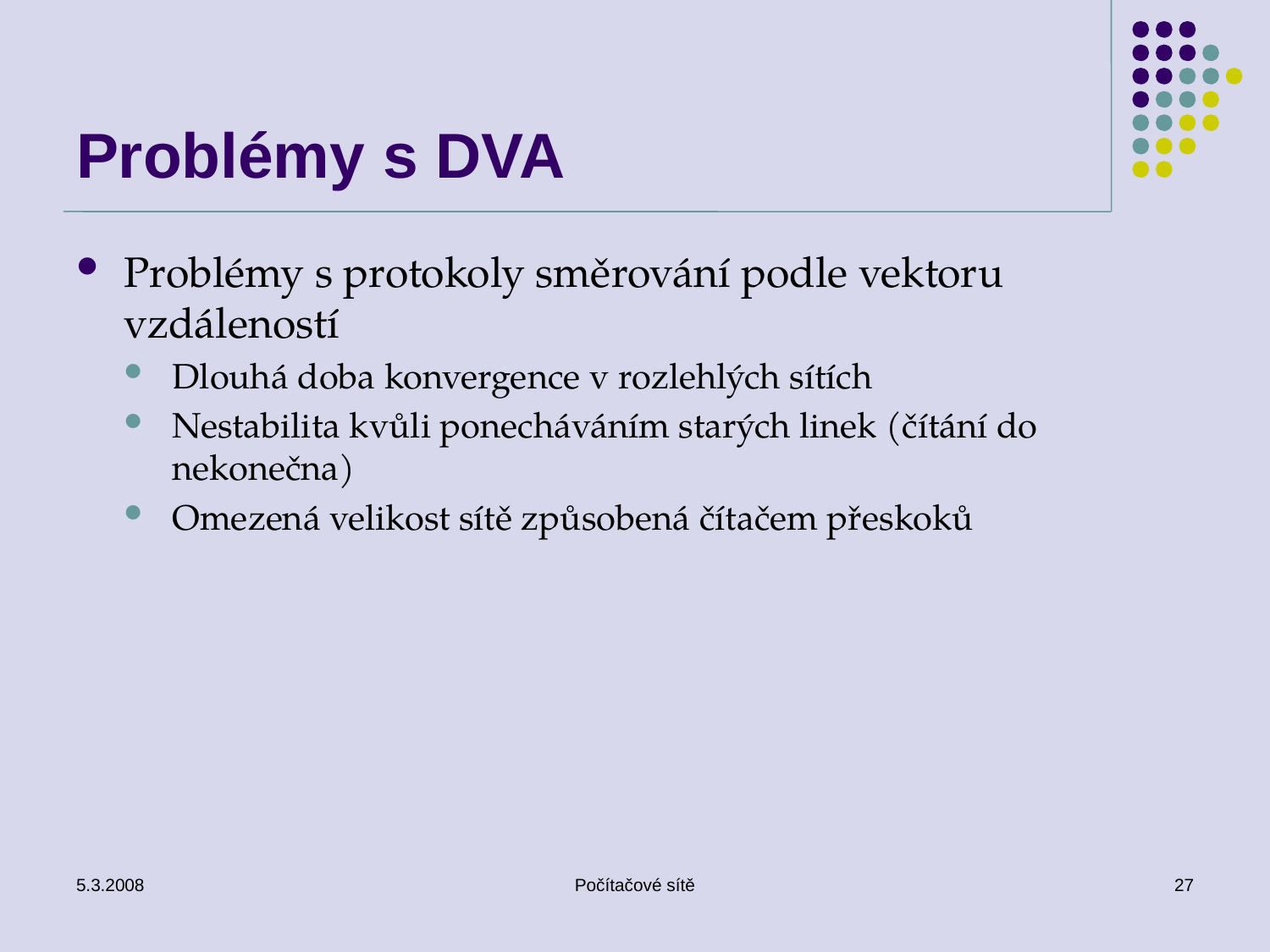

# Problémy s DVA
Problémy s protokoly směrování podle vektoru vzdáleností
Dlouhá doba konvergence v rozlehlých sítích
Nestabilita kvůli ponecháváním starých linek (čítání do nekonečna)
Omezená velikost sítě způsobená čítačem přeskoků

5.3.2008
Počítačové sítě
27